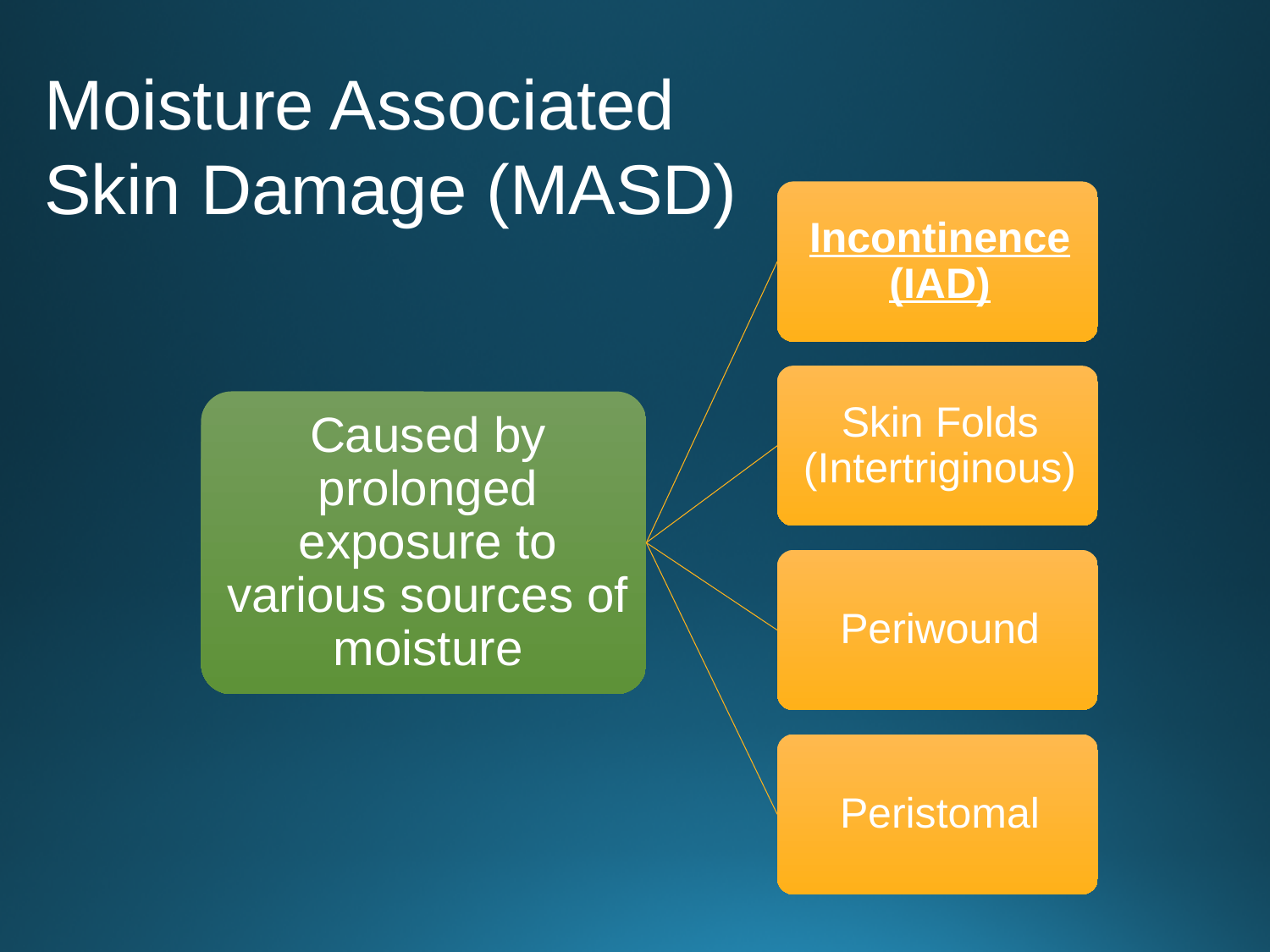

Moisture Associated Skin Damage (MASD)
Caused by prolonged exposure to various sources of moisture

Incontinence (IAD)

Skin Folds (Intertriginous)

Periwound

Peristomal